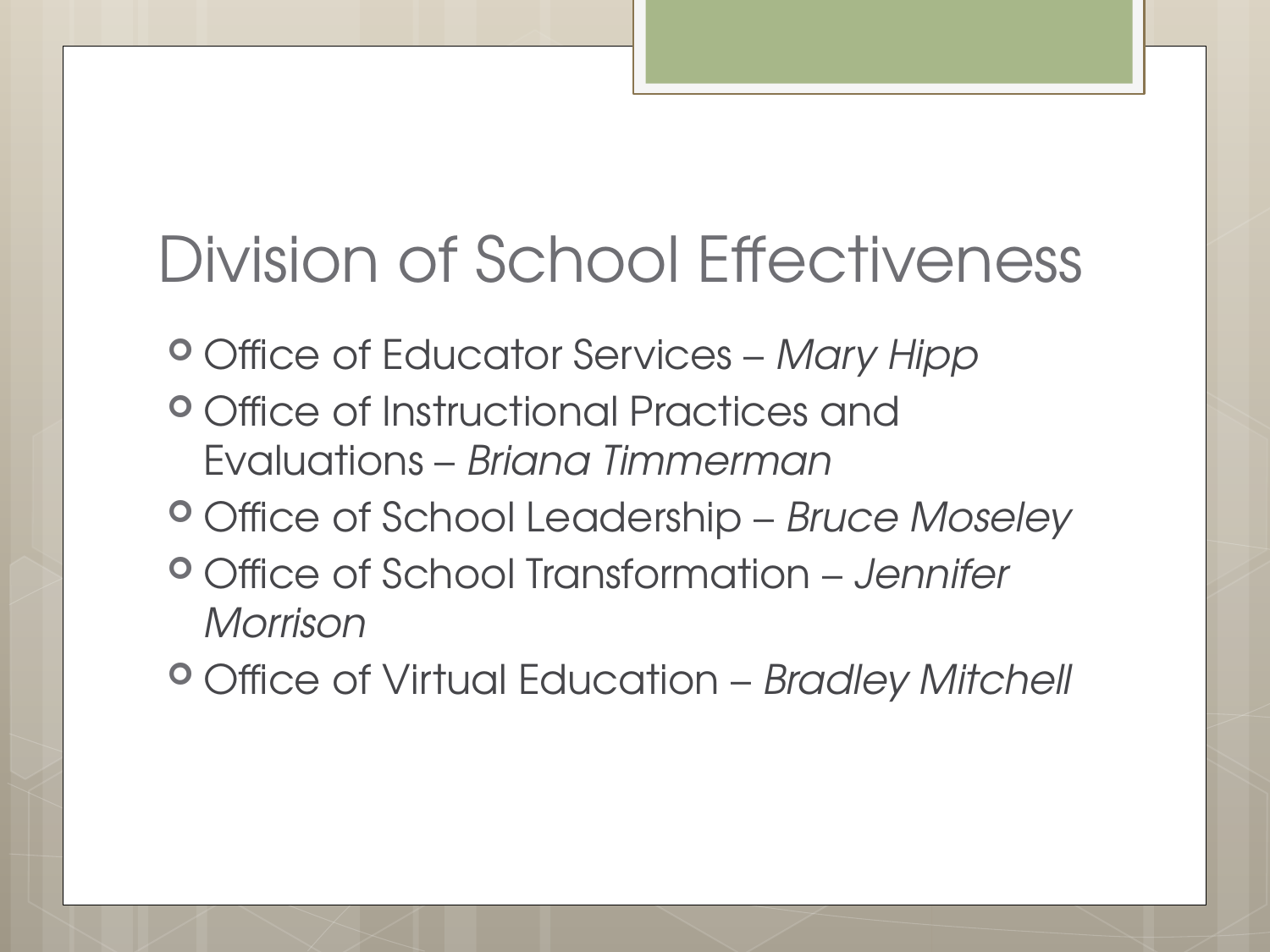

# Division of School Effectiveness
Office of Educator Services – Mary Hipp
Office of Instructional Practices and Evaluations – Briana Timmerman
Office of School Leadership – Bruce Moseley
Office of School Transformation – Jennifer Morrison
Office of Virtual Education – Bradley Mitchell